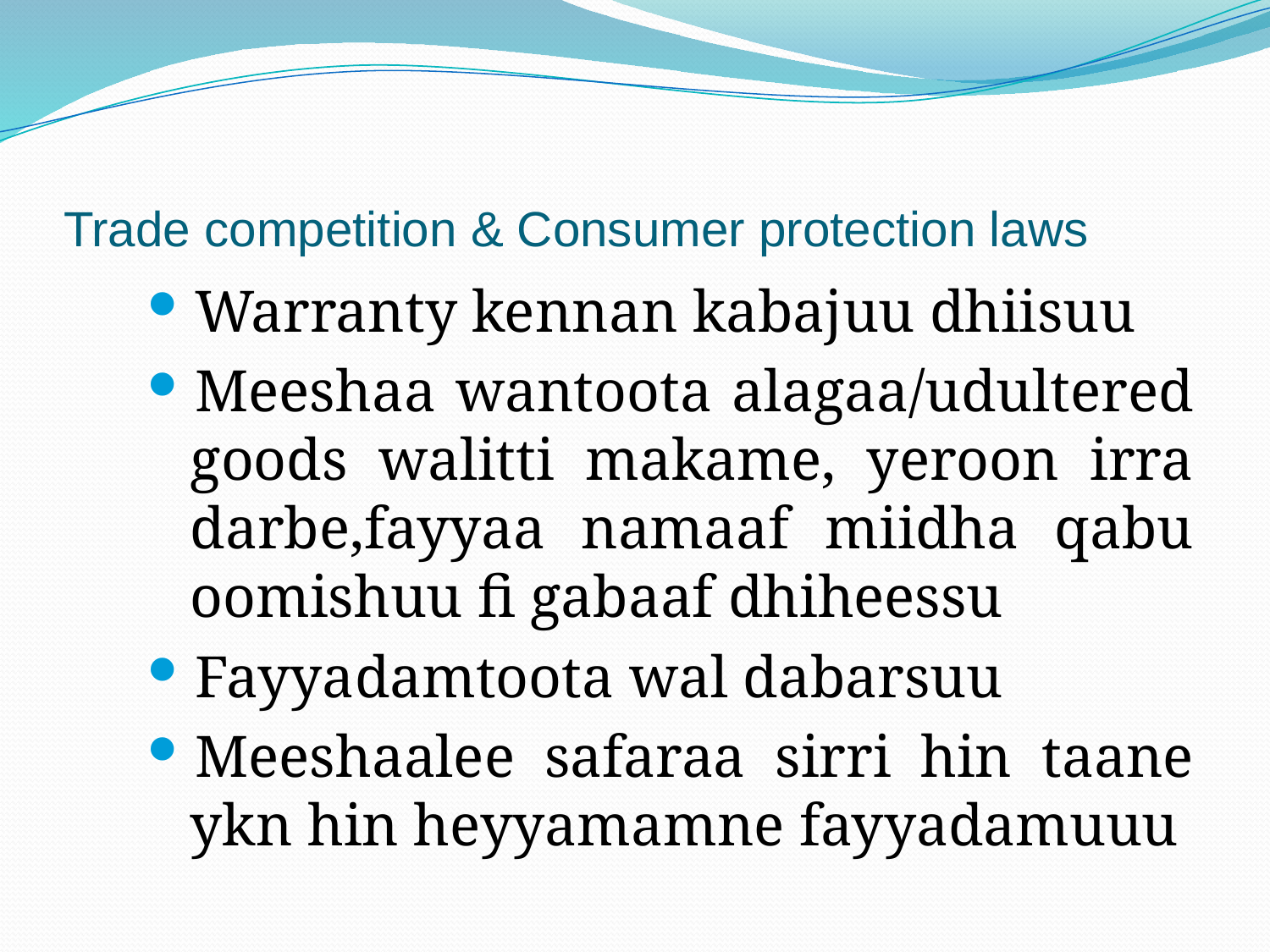

# Trade competition & Consumer protection laws
Warranty kennan kabajuu dhiisuu
Meeshaa wantoota alagaa/udultered goods walitti makame, yeroon irra darbe,fayyaa namaaf miidha qabu oomishuu fi gabaaf dhiheessu
Fayyadamtoota wal dabarsuu
Meeshaalee safaraa sirri hin taane ykn hin heyyamamne fayyadamuuu